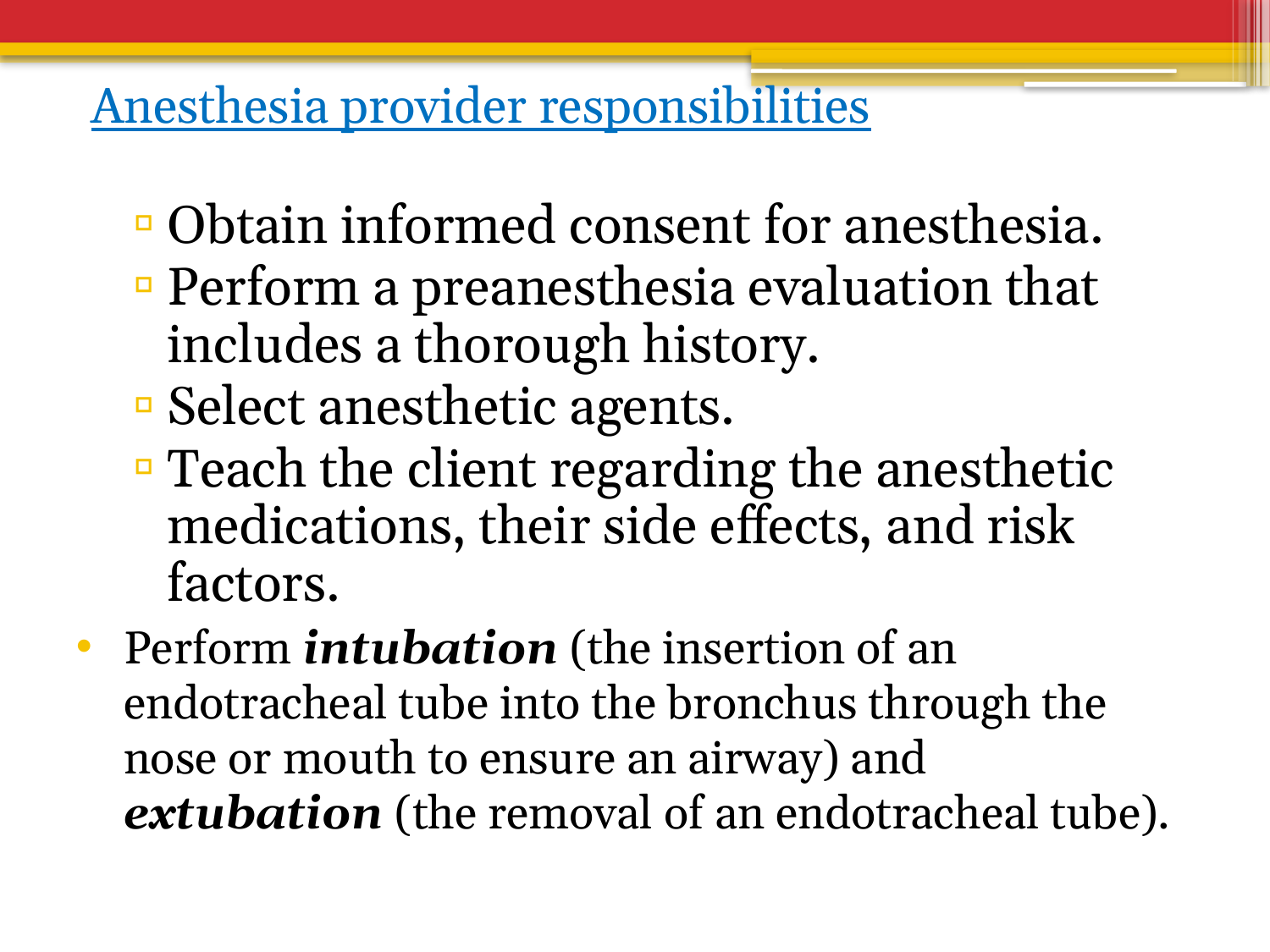

Anesthesia provider responsibilities

Obtain informed consent for anesthesia.
Perform a preanesthesia evaluation that includes a thorough history.
Select anesthetic agents.
Teach the client regarding the anesthetic medications, their side effects, and risk factors.
Perform intubation (the insertion of an endotracheal tube into the bronchus through the nose or mouth to ensure an airway) and extubation (the removal of an endotracheal tube).